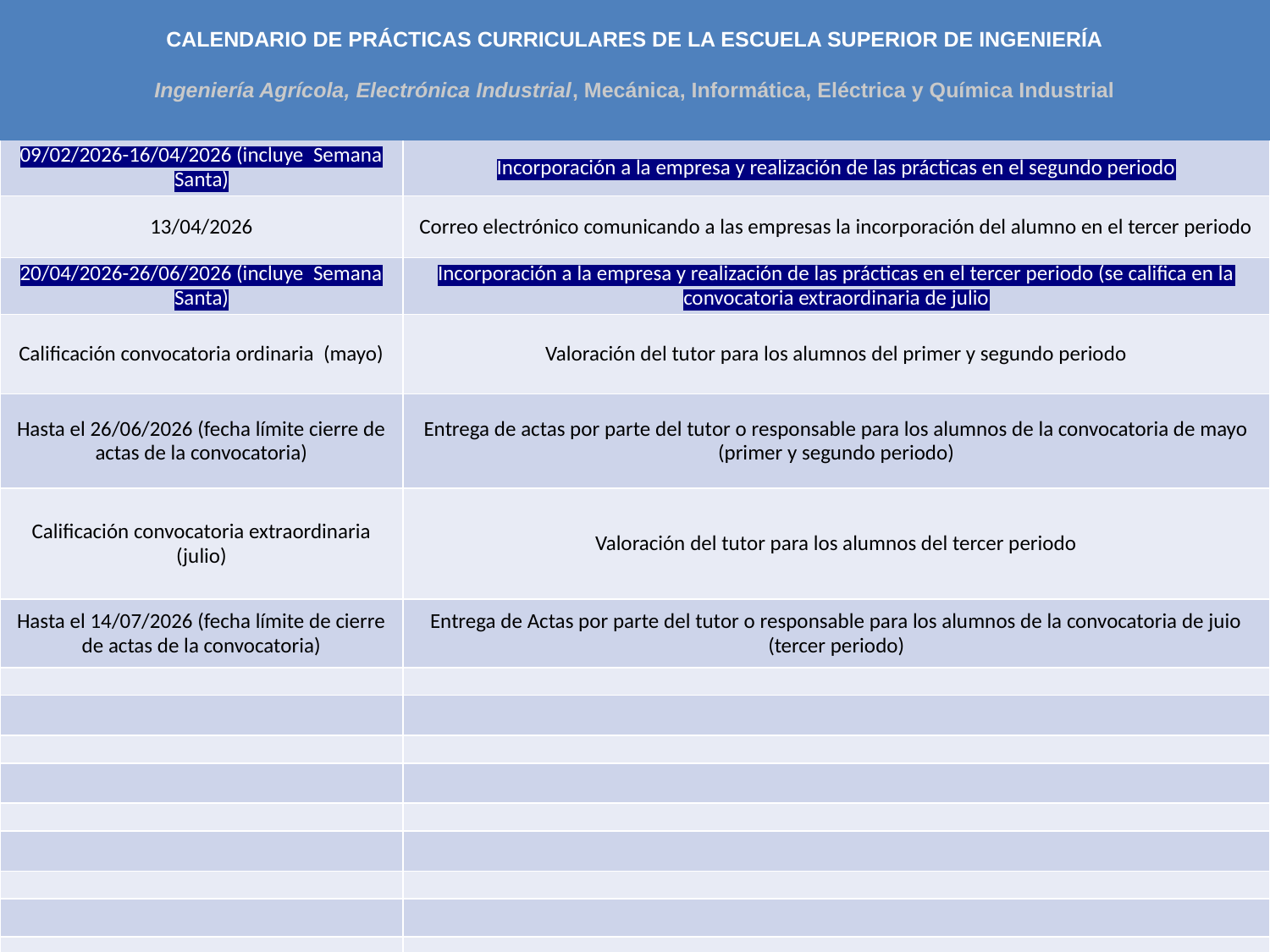

CALENDARIO DE PRÁCTICAS CURRICULARES DE LA ESCUELA SUPERIOR DE INGENIERÍA

Ingeniería Agrícola, Electrónica Industrial, Mecánica, Informática, Eléctrica y Química Industrial

| 09/02/2026-16/04/2026 (incluye Semana Santa) | Incorporación a la empresa y realización de las prácticas en el segundo periodo |
| --- | --- |
| 13/04/2026 | Correo electrónico comunicando a las empresas la incorporación del alumno en el tercer periodo |
| 20/04/2026-26/06/2026 (incluye Semana Santa) | Incorporación a la empresa y realización de las prácticas en el tercer periodo (se califica en la convocatoria extraordinaria de julio |
| Calificación convocatoria ordinaria (mayo) | Valoración del tutor para los alumnos del primer y segundo periodo |
| Hasta el 26/06/2026 (fecha límite cierre de actas de la convocatoria) | Entrega de actas por parte del tutor o responsable para los alumnos de la convocatoria de mayo (primer y segundo periodo) |
| Calificación convocatoria extraordinaria (julio) | Valoración del tutor para los alumnos del tercer periodo |
| Hasta el 14/07/2026 (fecha límite de cierre de actas de la convocatoria) | Entrega de Actas por parte del tutor o responsable para los alumnos de la convocatoria de juio (tercer periodo) |
|  |  |
|  |  |
|  |  |
|  |  |
|  |  |
|  |  |
|  |  |
|  |  |
|  |  |